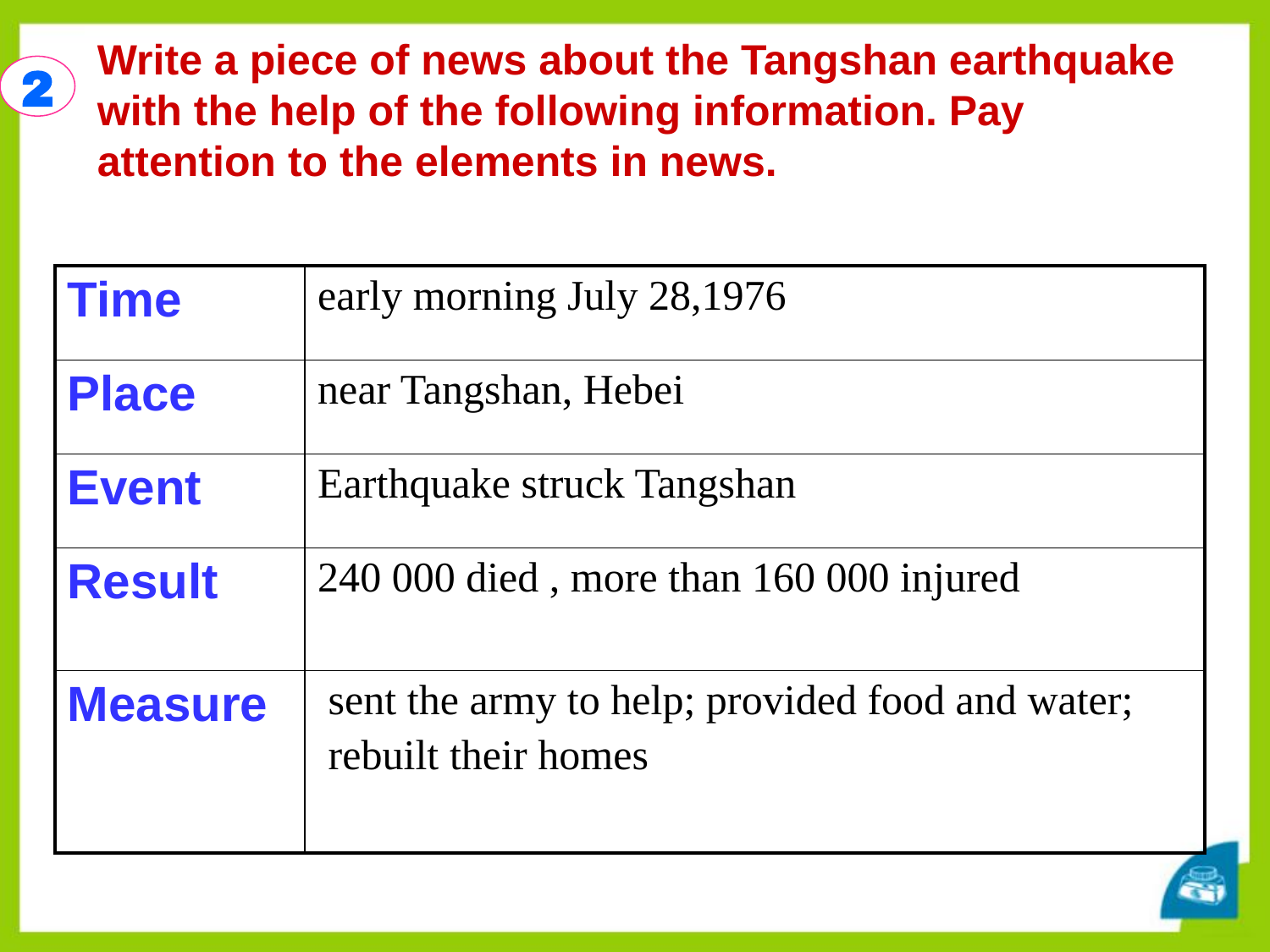

Write a piece of news about the Tangshan earthquake with the help of the following information. Pay attention to the elements in news.
2
| Time | early morning July 28,1976 |
| --- | --- |
| Place | near Tangshan, Hebei |
| Event | Earthquake struck Tangshan |
| Result | 240 000 died , more than 160 000 injured |
| Measure | sent the army to help; provided food and water; rebuilt their homes |